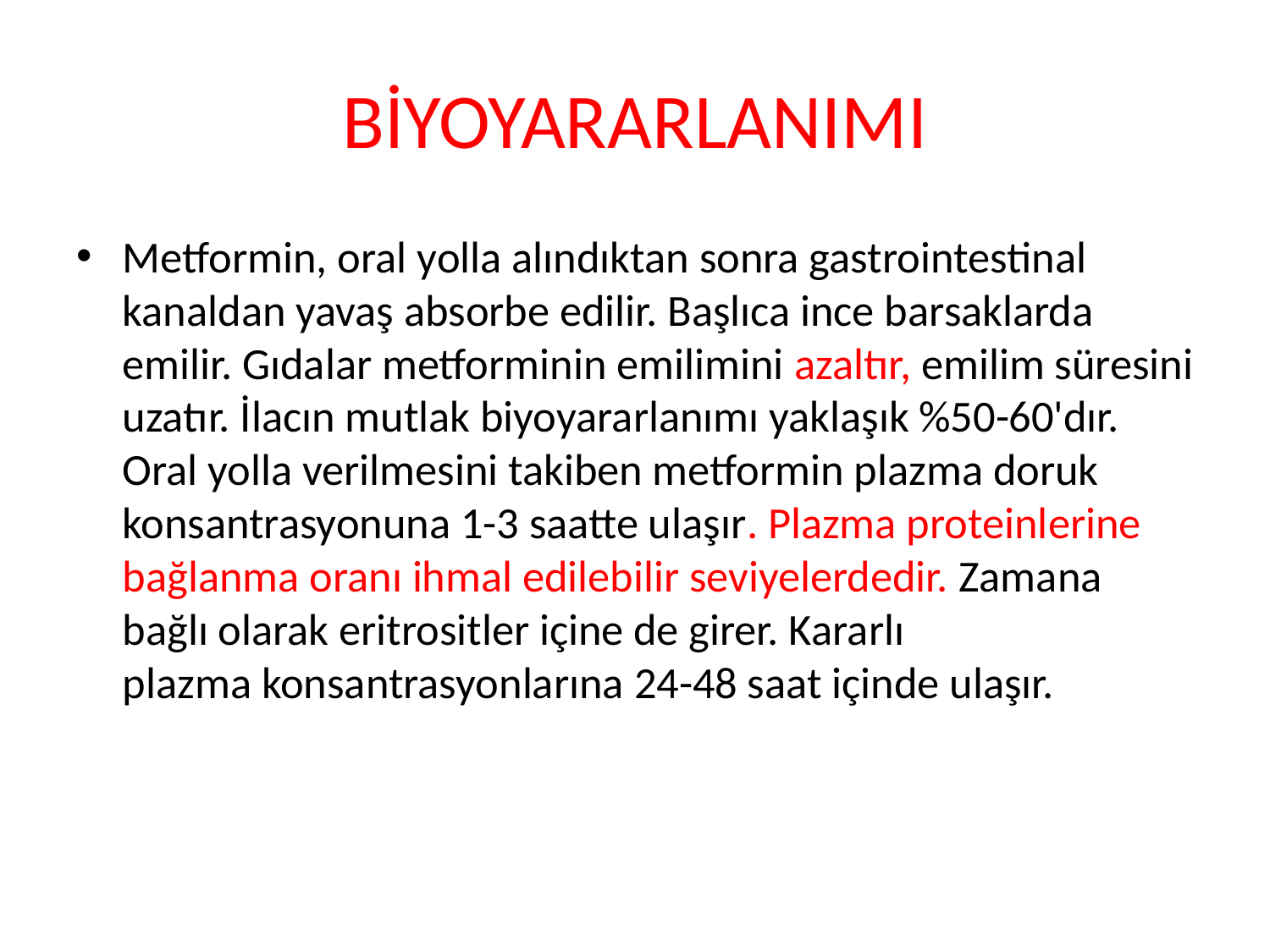

# BİYOYARARLANIMI
Metformin, oral yolla alındıktan sonra gastrointestinal kanaldan yavaş absorbe edilir. Başlıca ince barsaklarda emilir. Gıdalar metforminin emilimini azaltır, emilim süresini uzatır. İlacın mutlak biyoyararlanımı yaklaşık %50-60'dır. Oral yolla verilmesini takiben metformin plazma doruk konsantrasyonuna 1-3 saatte ulaşır. Plazma proteinlerine bağlanma oranı ihmal edilebilir seviyelerdedir. Zamana bağlı olarak eritrositler içine de girer. Kararlı plazma konsantrasyonlarına 24-48 saat içinde ulaşır. ​
​